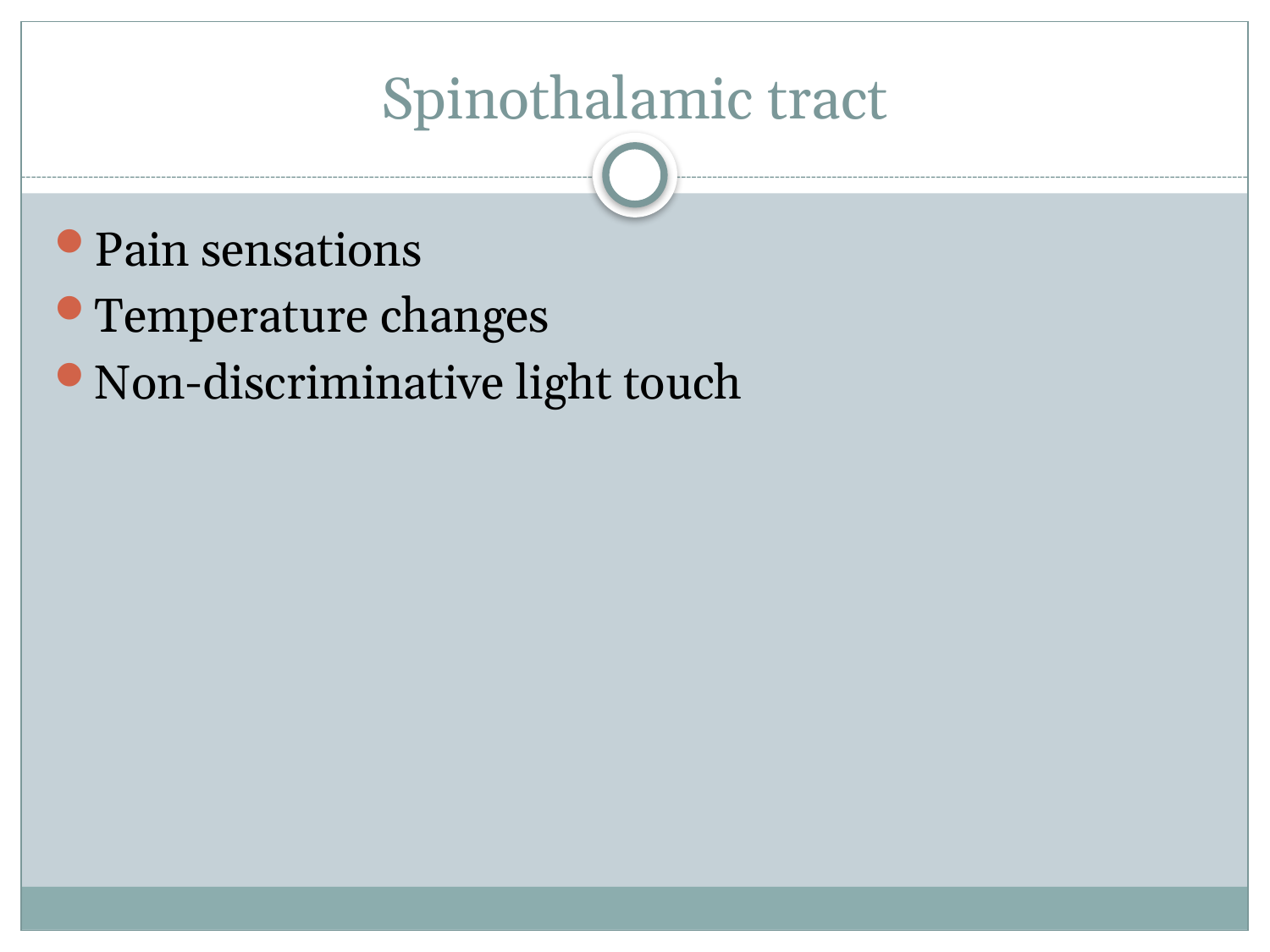

# Spinothalamic tract
Pain sensations
Temperature changes
Non-discriminative light touch